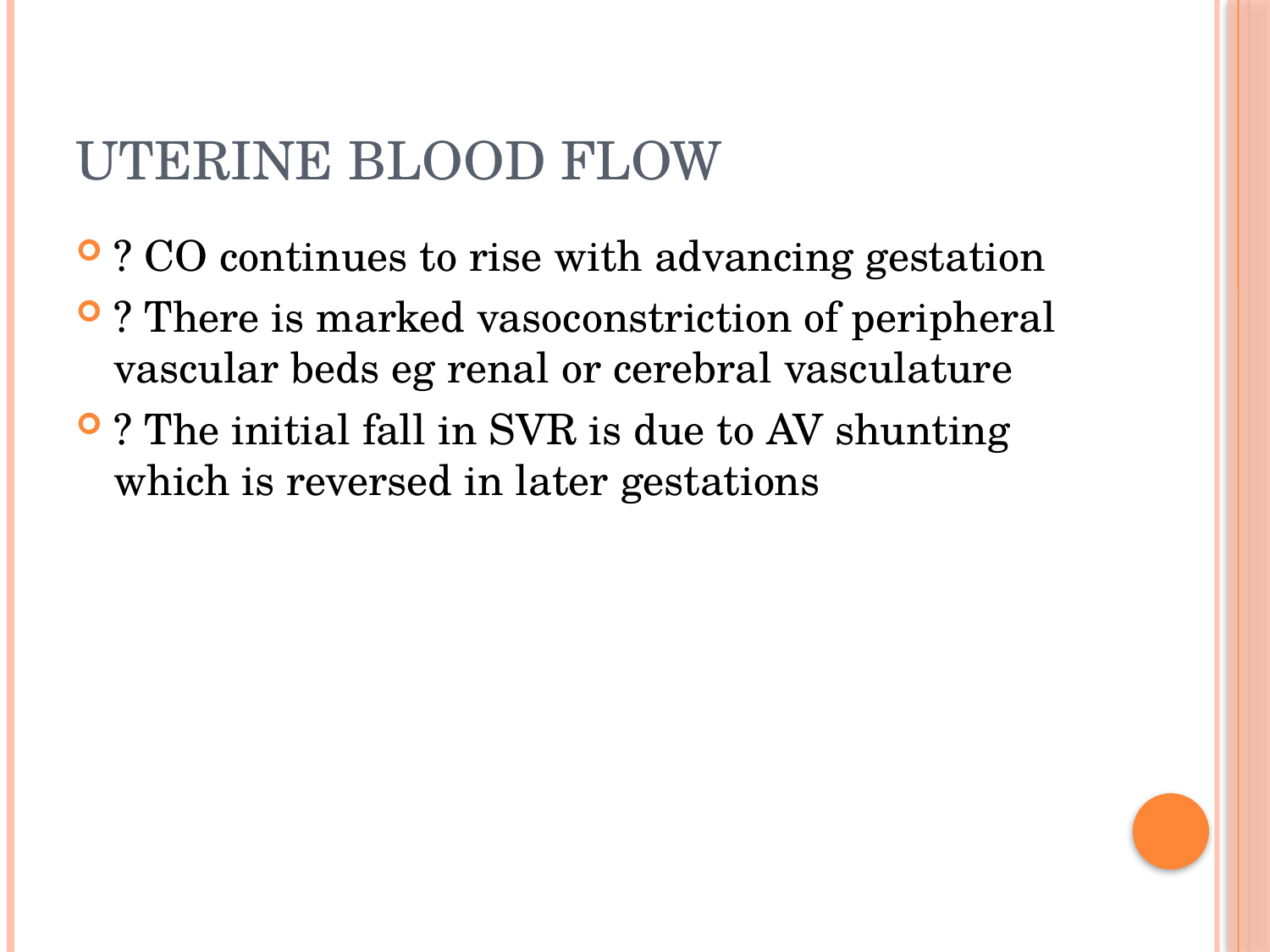

# Uterine Blood Flow
? CO continues to rise with advancing gestation
? There is marked vasoconstriction of peripheral vascular beds eg renal or cerebral vasculature
? The initial fall in SVR is due to AV shunting which is reversed in later gestations